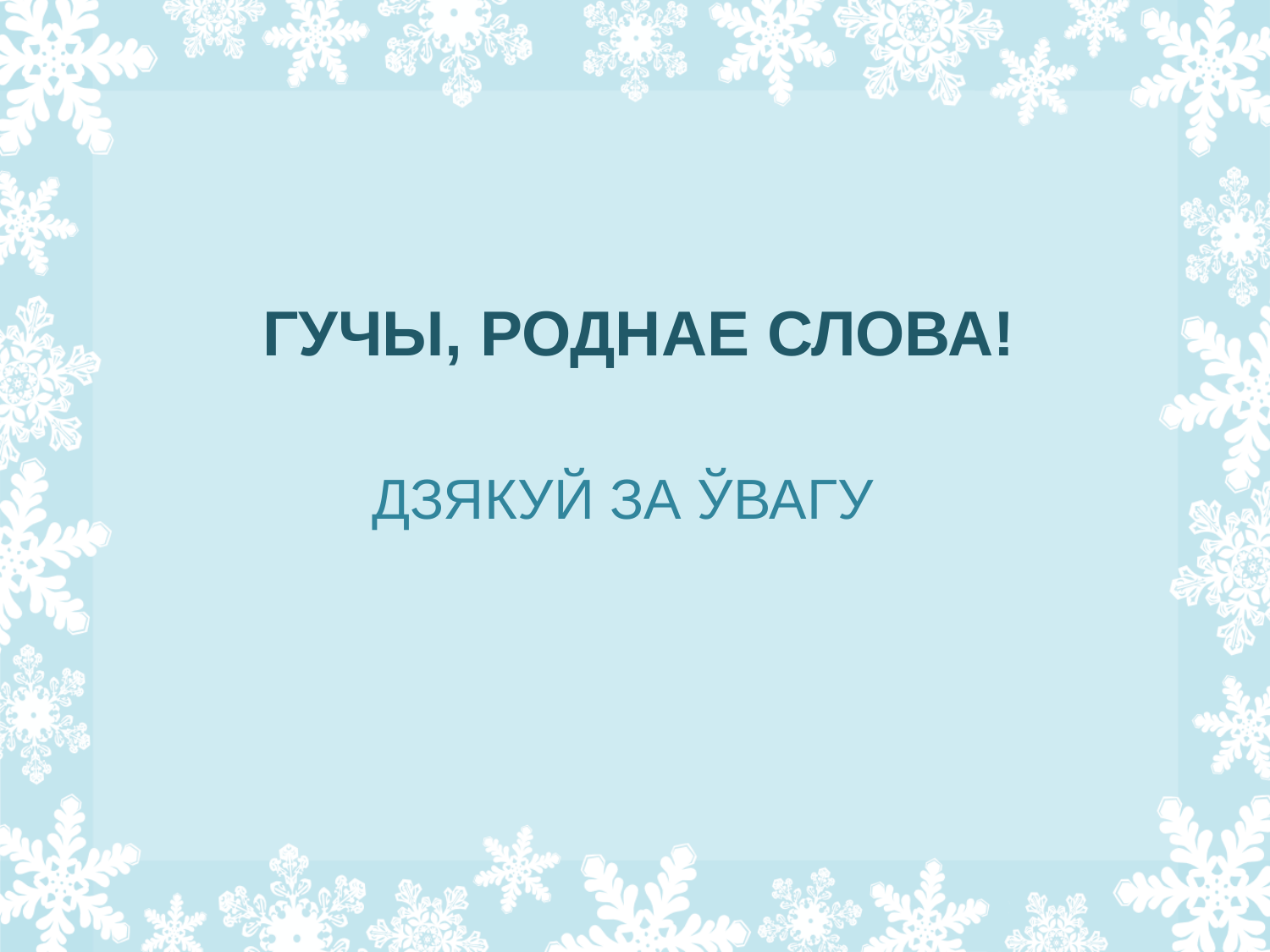

# ГУЧЫ, РОДНАЕ СЛОВА!
ДЗЯКУЙ ЗА ЎВАГУ